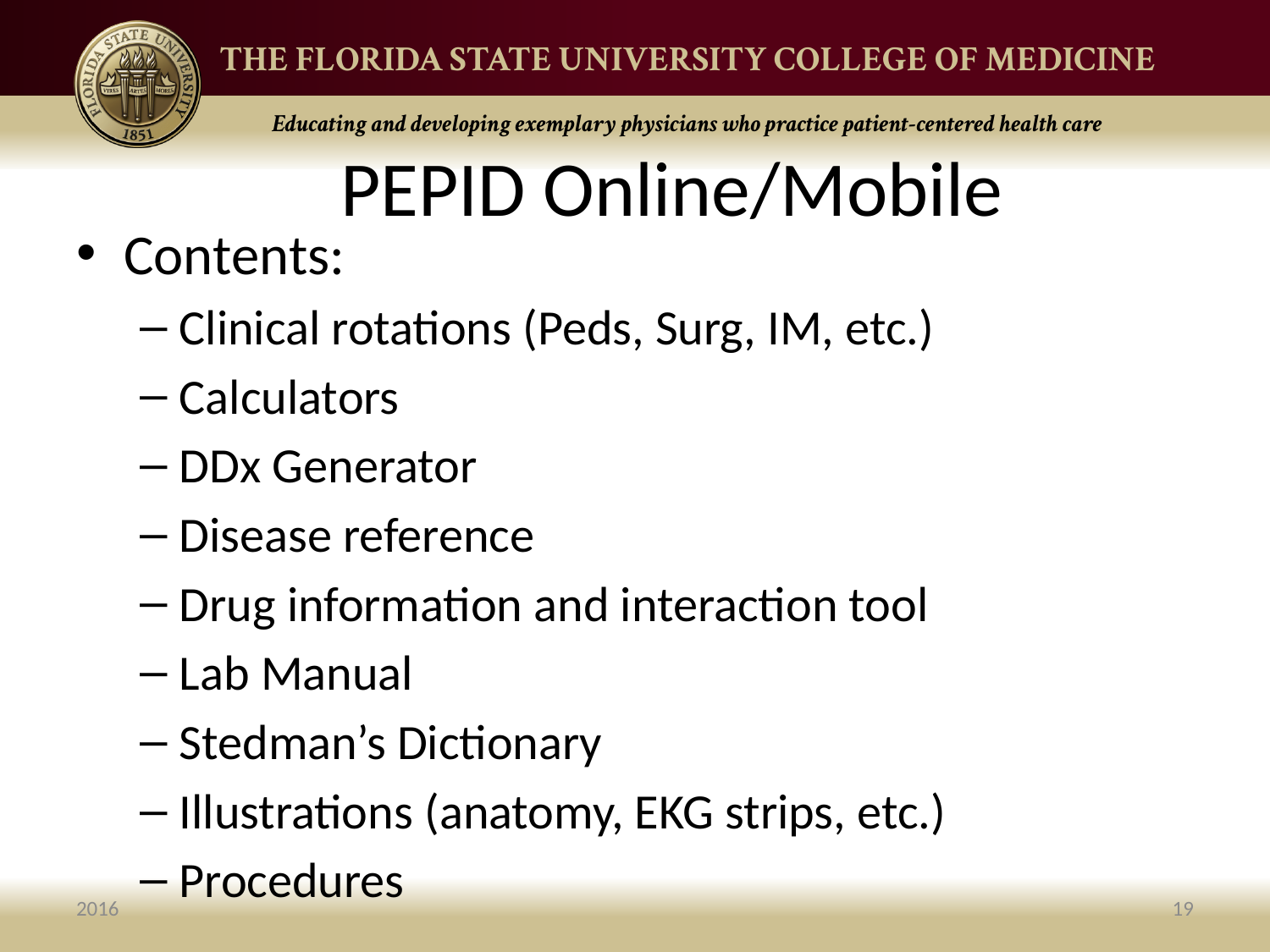

# PEPID Online/Mobile
Contents:
Clinical rotations (Peds, Surg, IM, etc.)
Calculators
DDx Generator
Disease reference
Drug information and interaction tool
Lab Manual
Stedman’s Dictionary
Illustrations (anatomy, EKG strips, etc.)
Procedures

2016
19